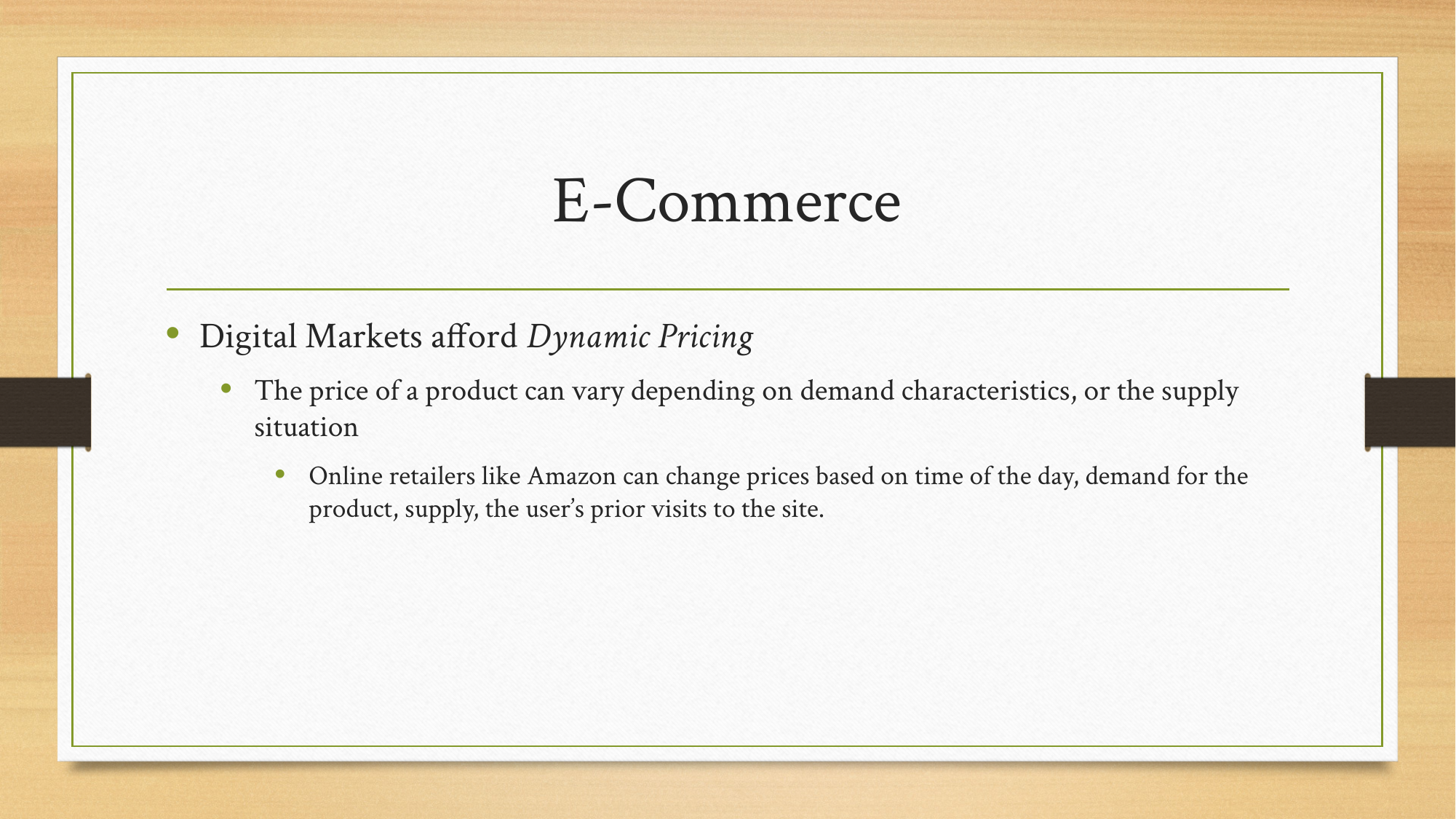

# E-Commerce
Digital Markets afford Dynamic Pricing
The price of a product can vary depending on demand characteristics, or the supply situation
Online retailers like Amazon can change prices based on time of the day, demand for the product, supply, the user’s prior visits to the site.